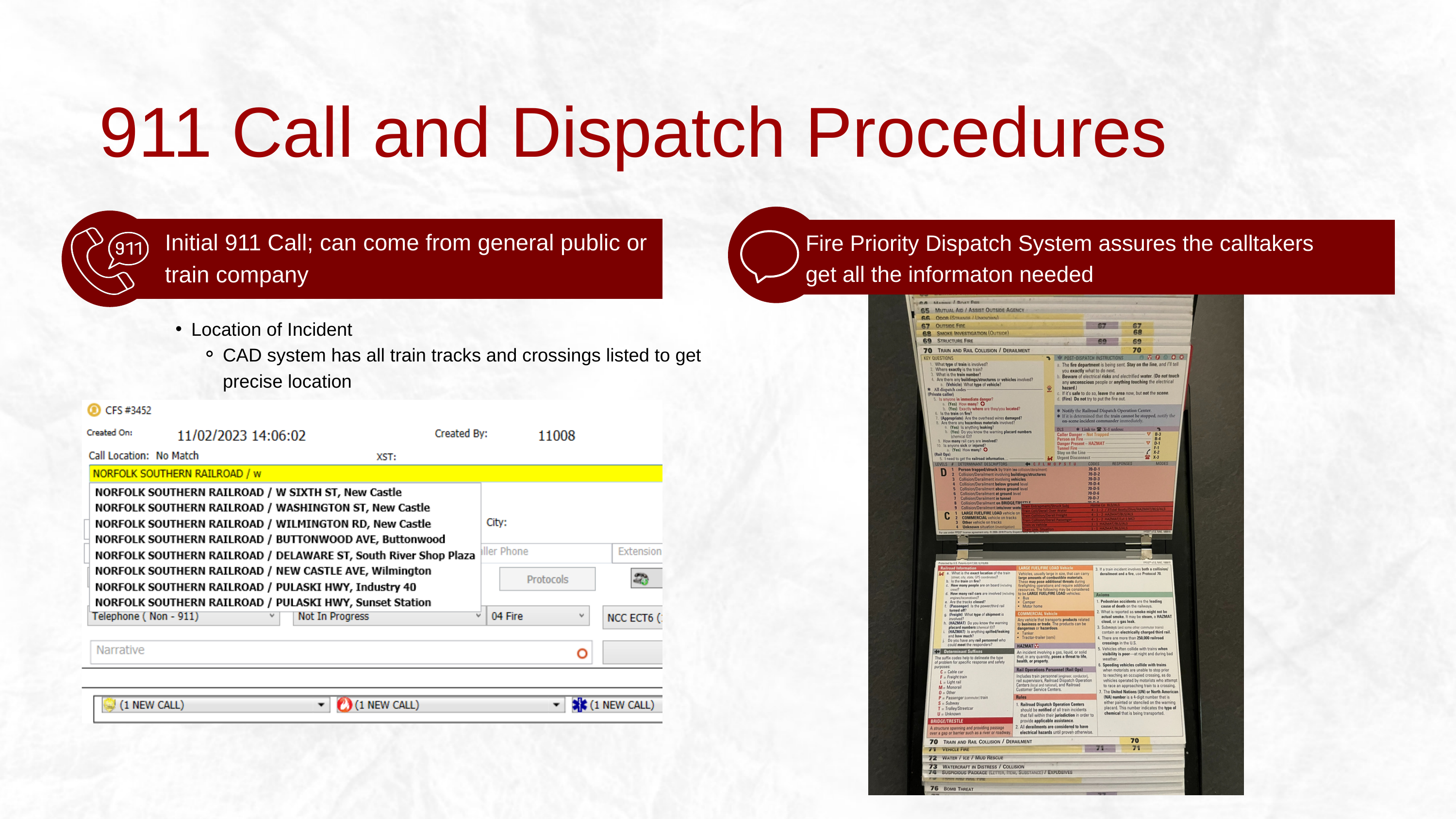

911 Call and Dispatch Procedures

Initial 911 Call; can come from general public or train company
Fire Priority Dispatch System assures the calltakers get all the informaton needed

Location of Incident
CAD system has all train tracks and crossings listed to get precise location